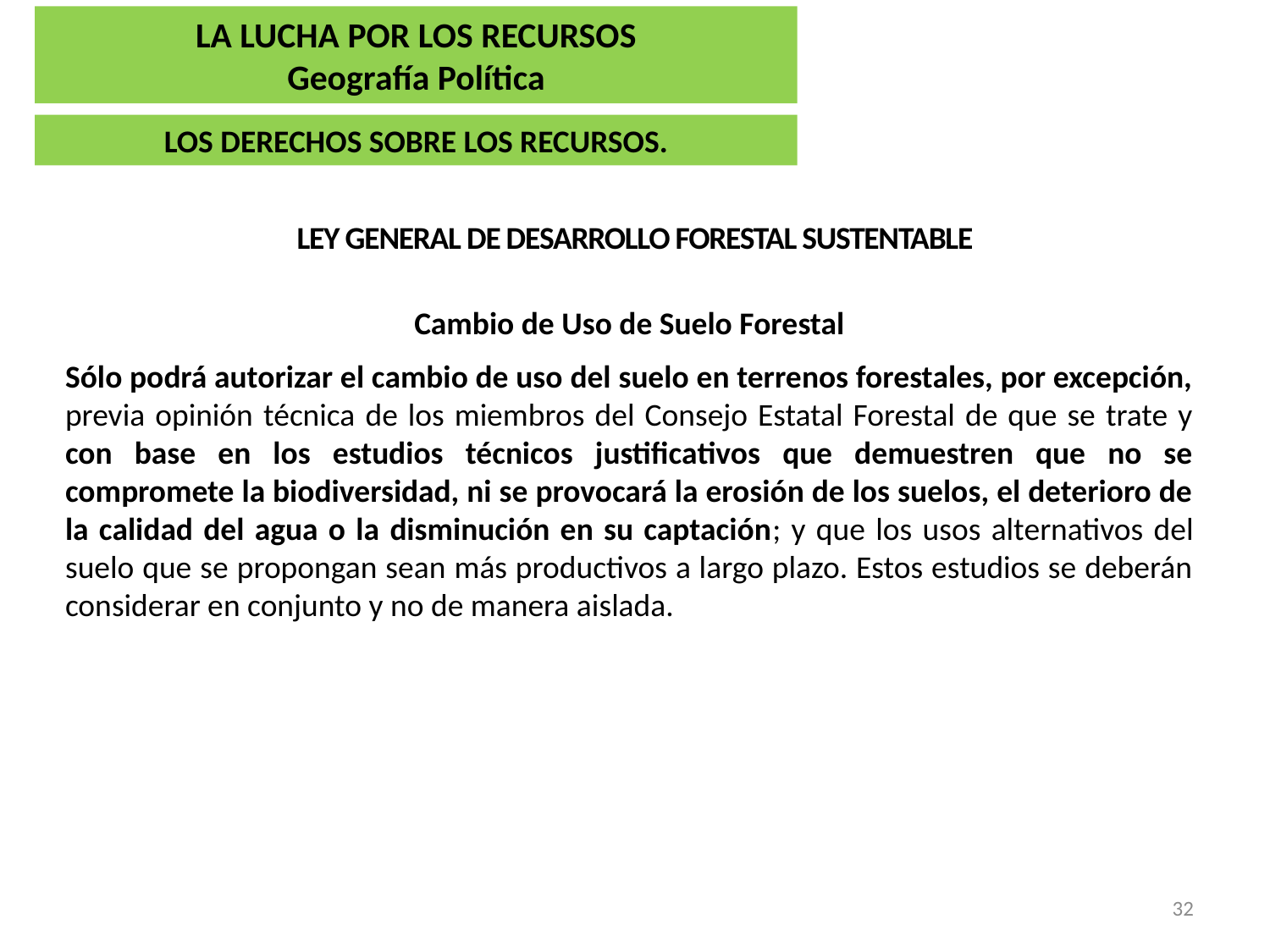

LA LUCHA POR LOS RECURSOS
Geografía Política
LOS DERECHOS SOBRE LOS RECURSOS.
Ley General de Desarrollo Forestal Sustentable
Cambio de Uso de Suelo Forestal
Sólo podrá autorizar el cambio de uso del suelo en terrenos forestales, por excepción, previa opinión técnica de los miembros del Consejo Estatal Forestal de que se trate y con base en los estudios técnicos justificativos que demuestren que no se compromete la biodiversidad, ni se provocará la erosión de los suelos, el deterioro de la calidad del agua o la disminución en su captación; y que los usos alternativos del suelo que se propongan sean más productivos a largo plazo. Estos estudios se deberán considerar en conjunto y no de manera aislada.
32